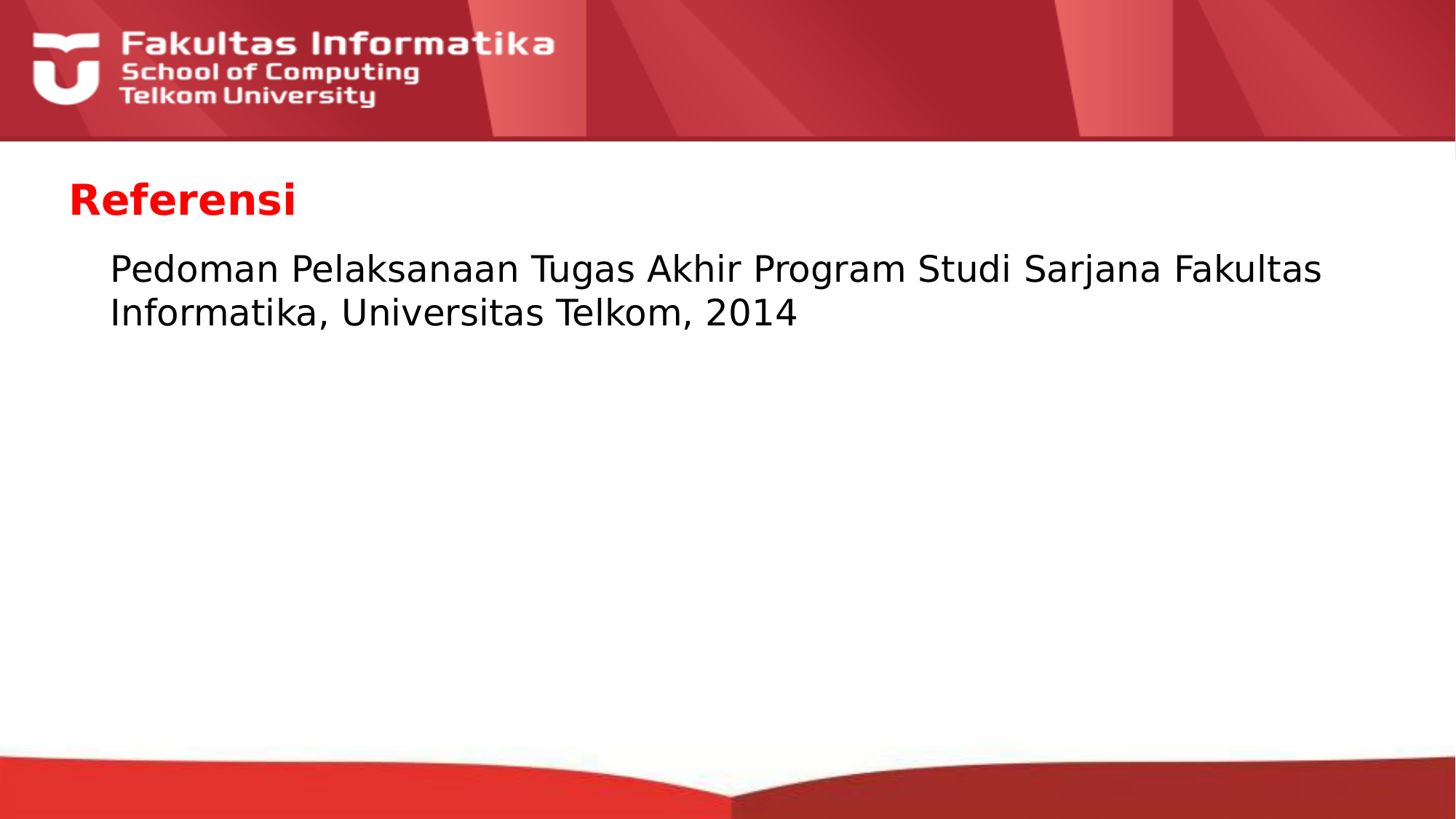

# Referensi
Pedoman Pelaksanaan Tugas Akhir Program Studi Sarjana Fakultas Informatika, Universitas Telkom, 2014